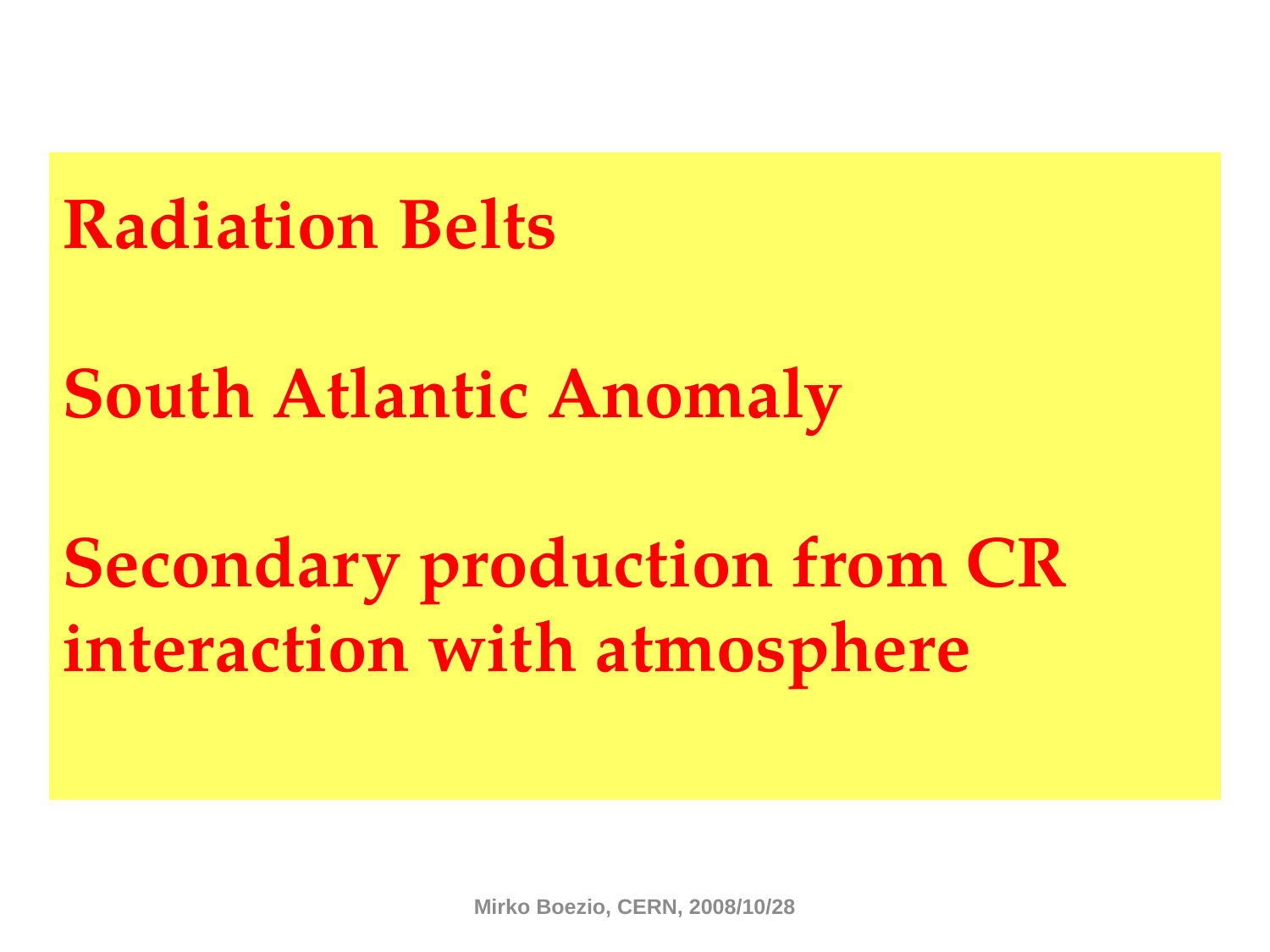

# Radiation Belts South Atlantic Anomaly Secondary production from CR interaction with atmosphere
Mirko Boezio, CERN, 2008/10/28